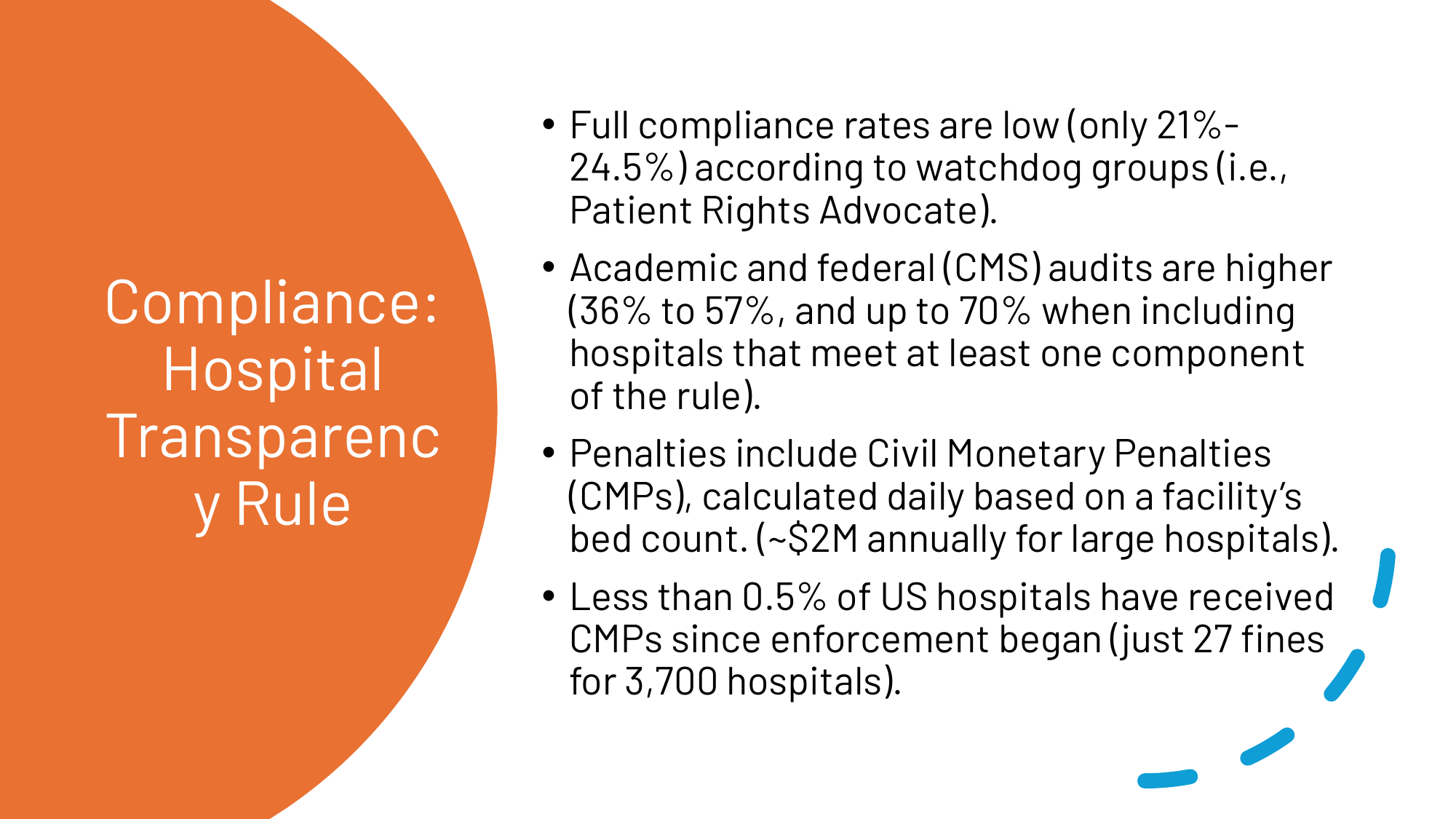

Full compliance rates are low (only 21%-24.5%) according to watchdog groups (i.e., Patient Rights Advocate).
Academic and federal (CMS) audits are higher (36% to 57%, and up to 70% when including hospitals that meet at least one component of the rule).
Penalties include Civil Monetary Penalties (CMPs), calculated daily based on a facility’s bed count. (~$2M annually for large hospitals).
Less than 0.5% of US hospitals have received CMPs since enforcement began (just 27 fines for 3,700 hospitals).
# Compliance: Hospital Transparency Rule